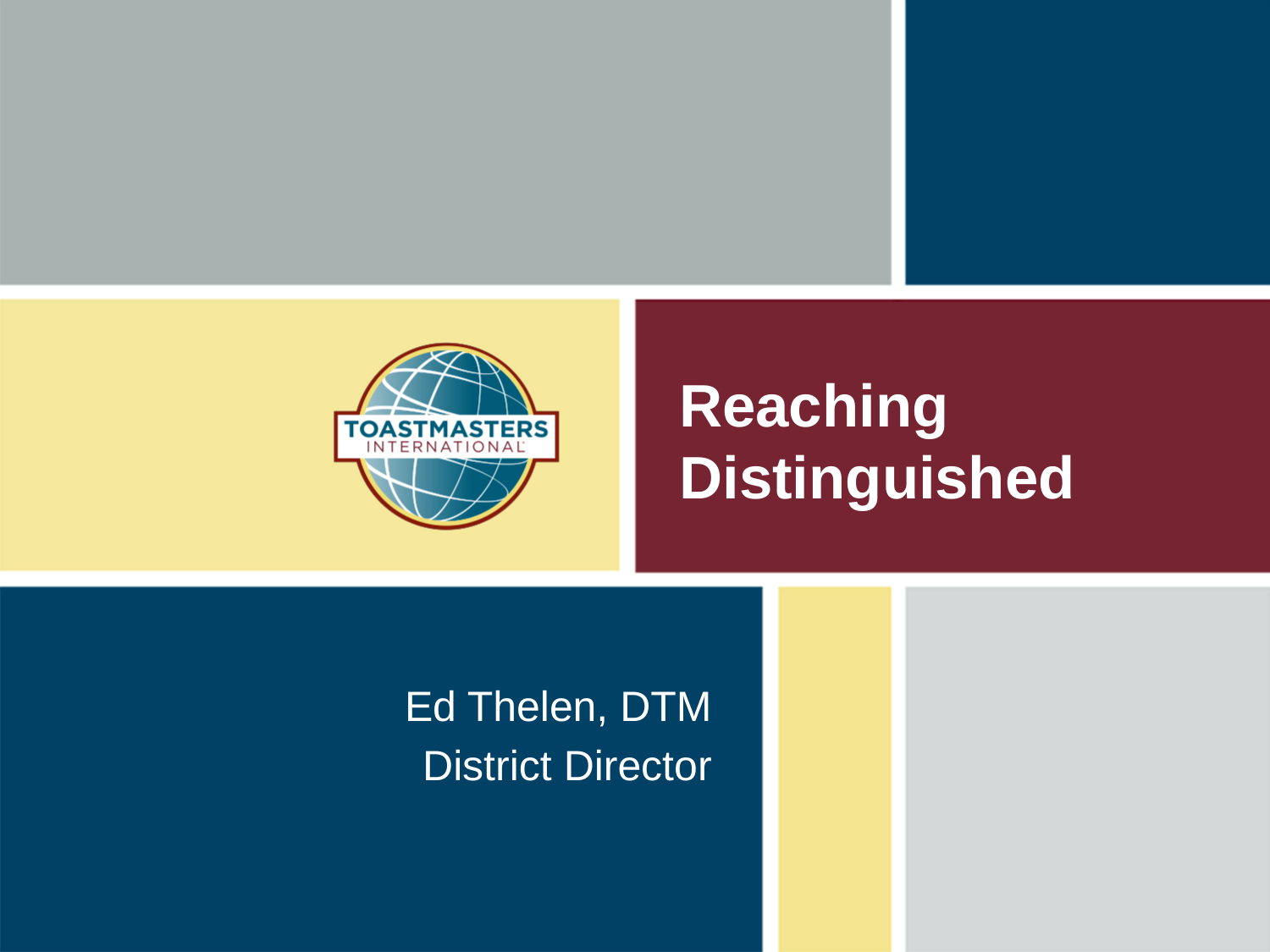

# Reaching Distinguished

Ed Thelen, DTM
District Director